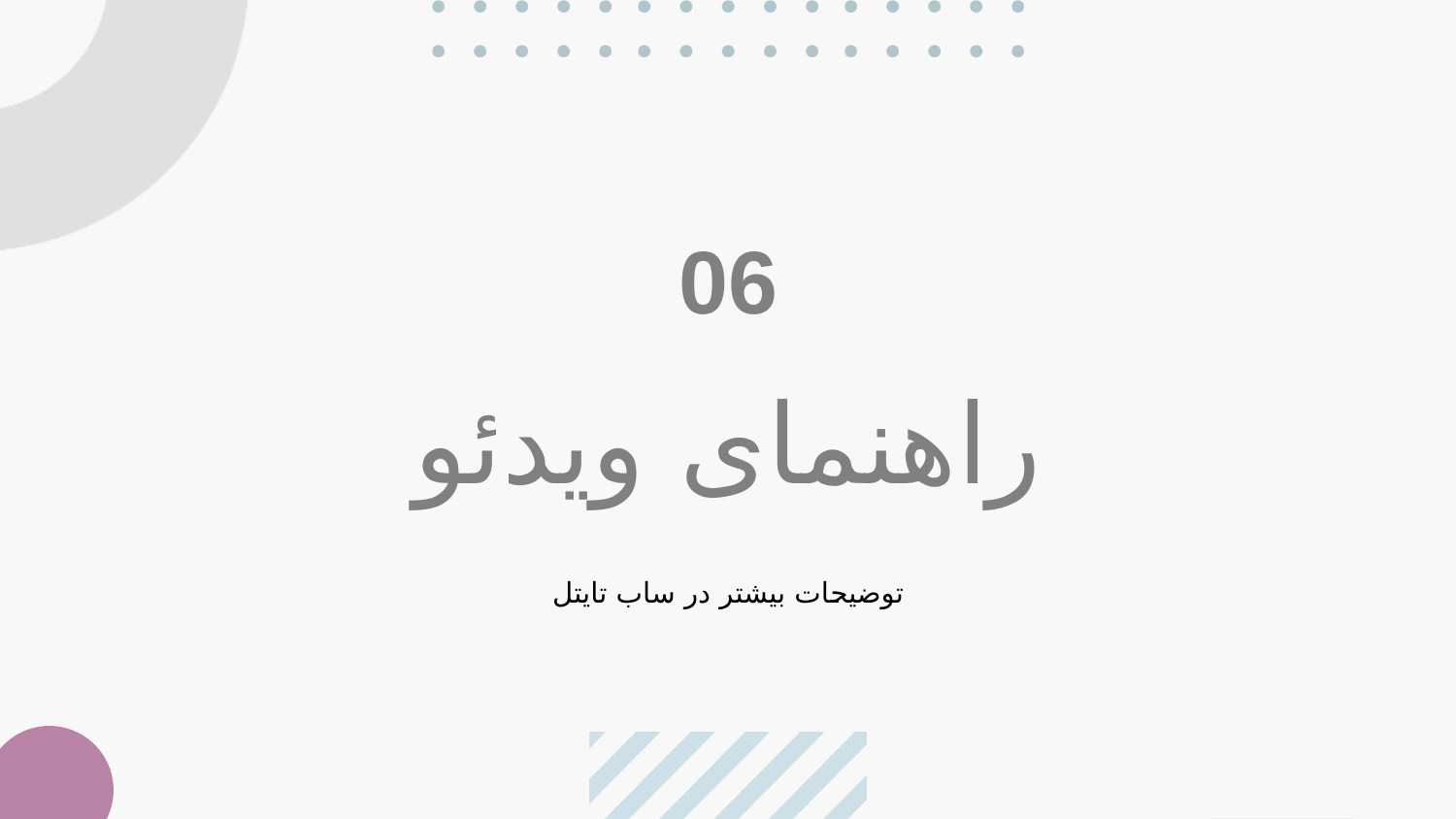

06
# راهنمای ویدئو
توضیحات بیشتر در ساب تایتل